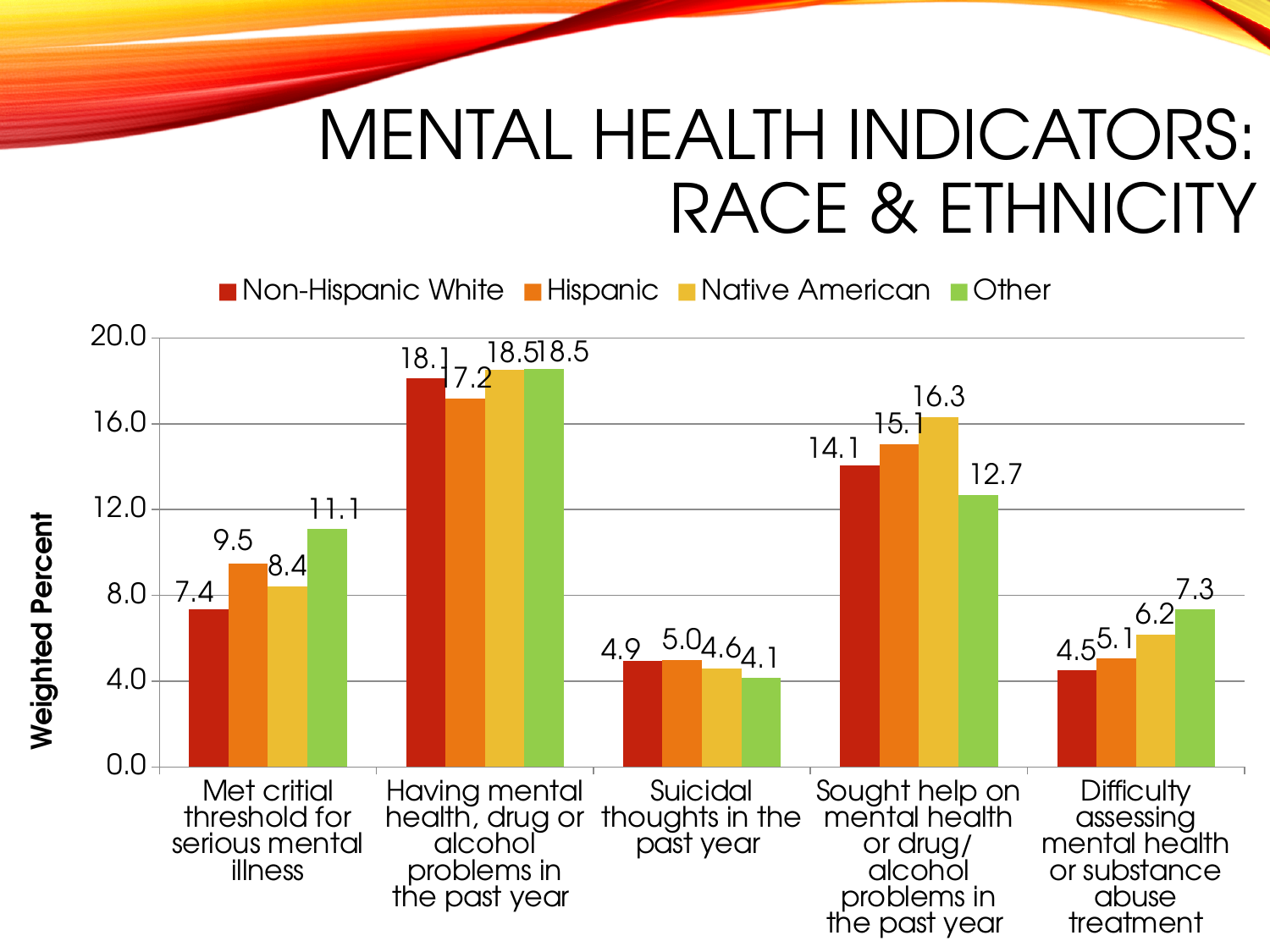

# Mental Health Indicators: Race & Ethnicity

### Chart

| Category | Non-Hispanic White | Hispanic | Native American | Other |
|---|---|---|---|---|
| Met critial threshold for serious mental illness | 7.3716 | 9.473 | 8.438 | 11.0824 |
| Having mental health, drug or alcohol problems in the past year  | 18.1079 | 17.1791 | 18.5023 | 18.5483 |
| Suicidal thoughts in the past year  | 4.9493 | 4.9817 | 4.6068 | 4.1414 |
| Sought help on mental health or drug/alcohol problems in the past year  | 14.0622 | 15.0591 | 16.321 | 12.6919 |
| Difficulty assessing mental health or substance abuse treatment | 4.5024 | 5.0511 | 6.166 | 7.342 |